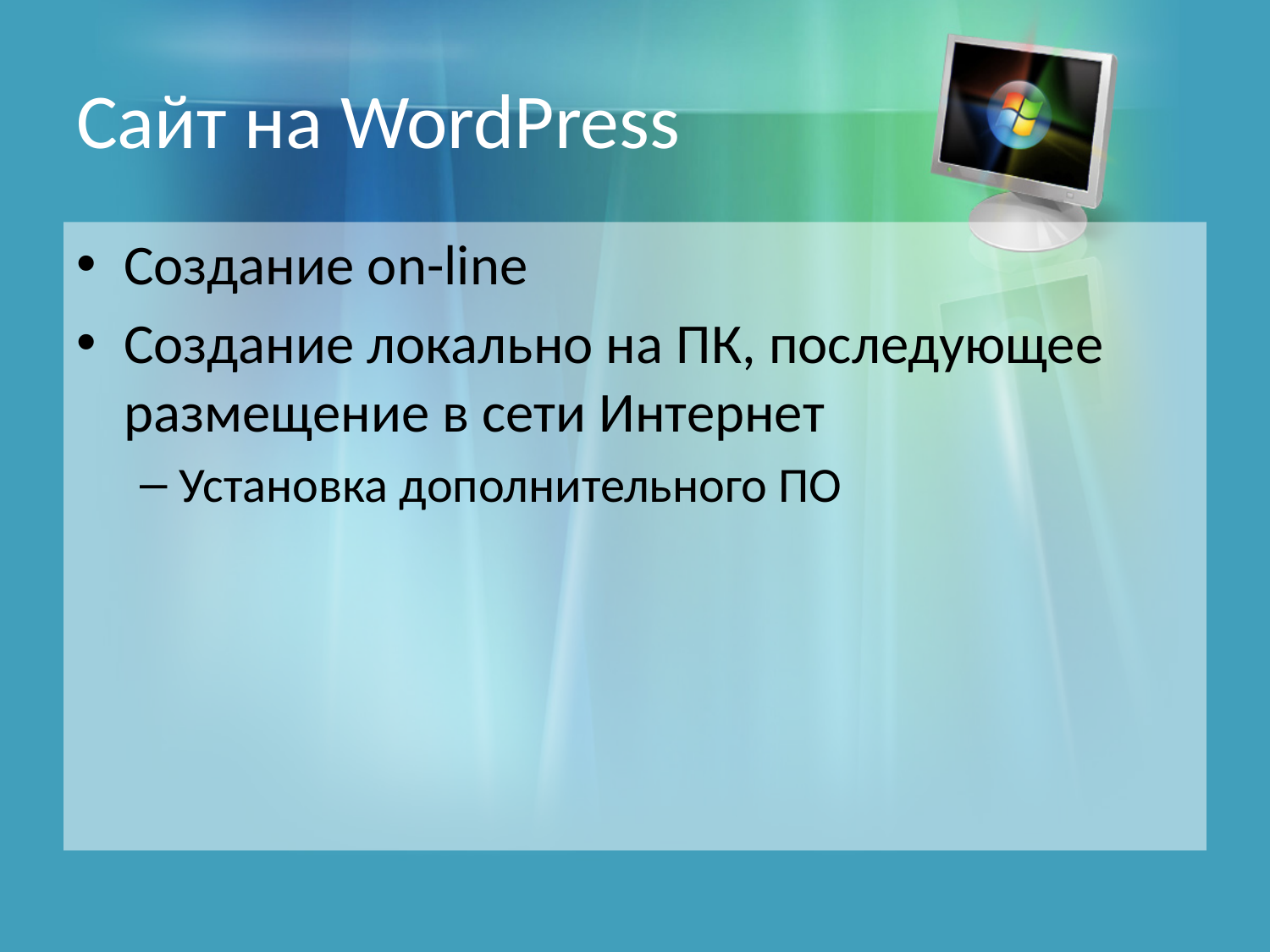

# Сайт на WordPress
Создание on-line
Создание локально на ПК, последующее размещение в сети Интернет
Установка дополнительного ПО